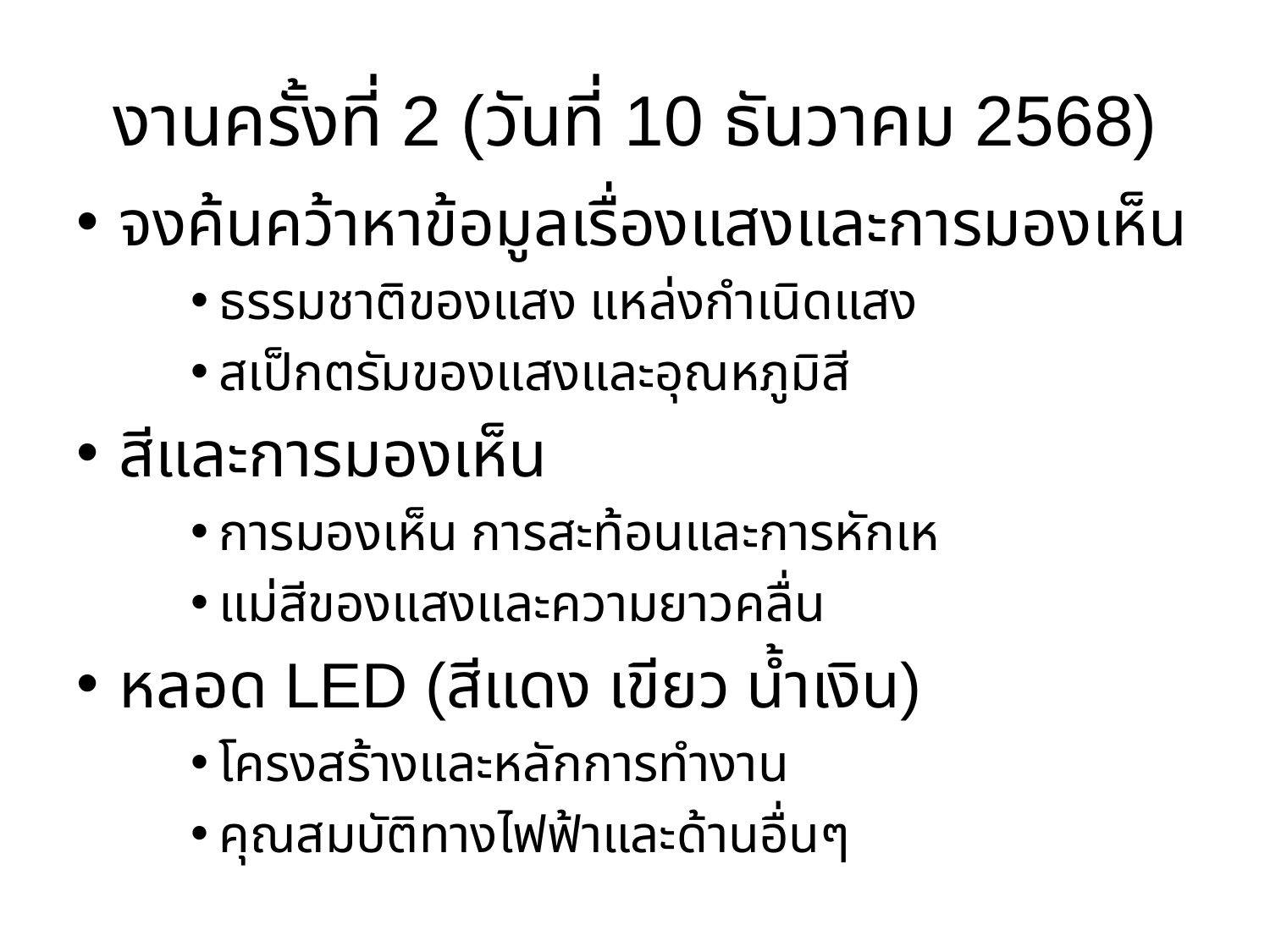

# งานครั้งที่ 2 (วันที่ 10 ธันวาคม 2568)
จงค้นคว้าหาข้อมูลเรื่องแสงและการมองเห็น
ธรรมชาติของแสง แหล่งกำเนิดแสง
สเป็กตรัมของแสงและอุณหภูมิสี
สีและการมองเห็น
การมองเห็น การสะท้อนและการหักเห
แม่สีของแสงและความยาวคลื่น
หลอด LED (สีแดง เขียว น้ำเงิน)
โครงสร้างและหลักการทำงาน
คุณสมบัติทางไฟฟ้าและด้านอื่นๆ